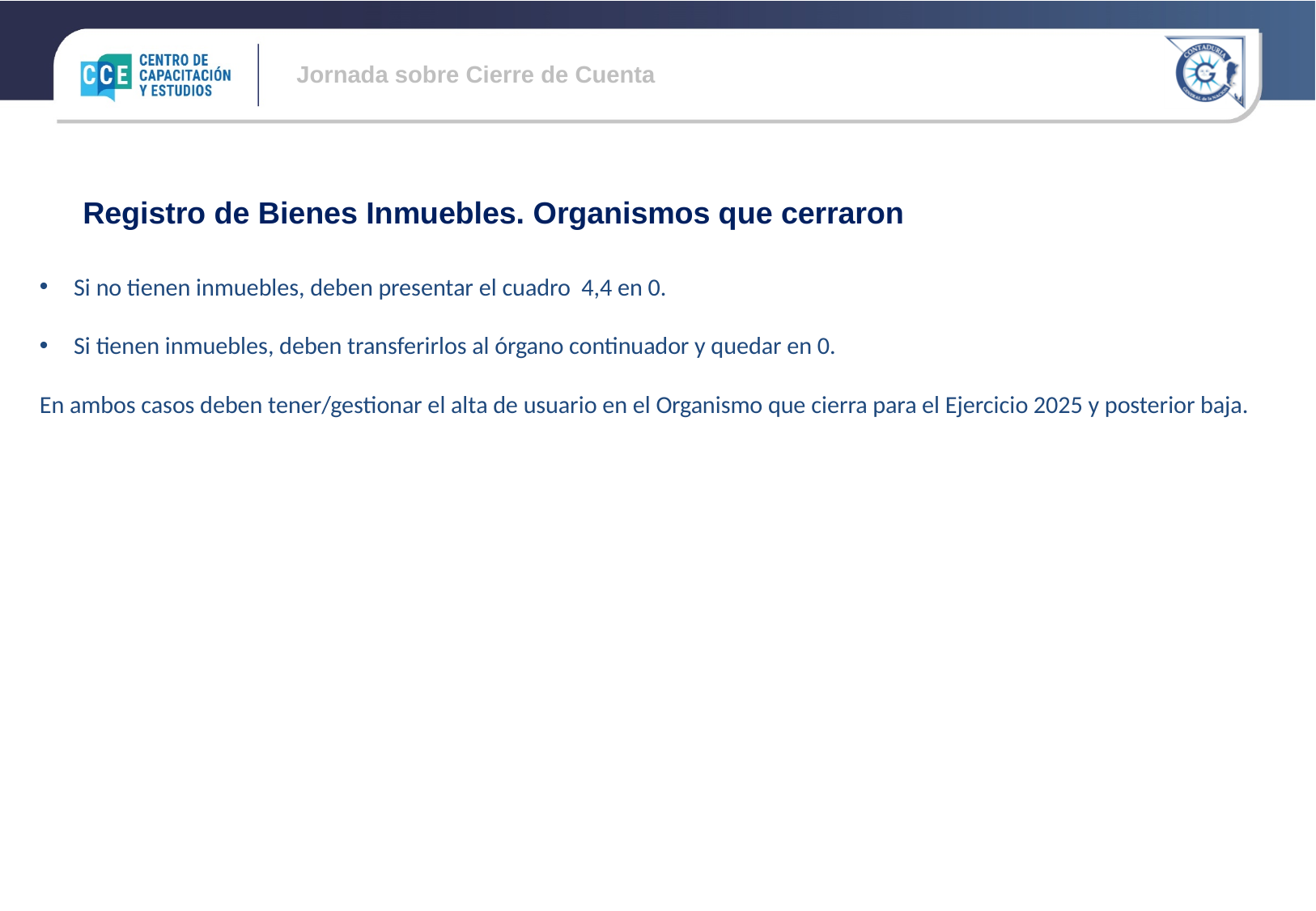

Registro de Bienes Inmuebles. Organismos que cerraron
Si no tienen inmuebles, deben presentar el cuadro  4,4 en 0.

Si tienen inmuebles, deben transferirlos al órgano continuador y quedar en 0.

En ambos casos deben tener/gestionar el alta de usuario en el Organismo que cierra para el Ejercicio 2025 y posterior baja.